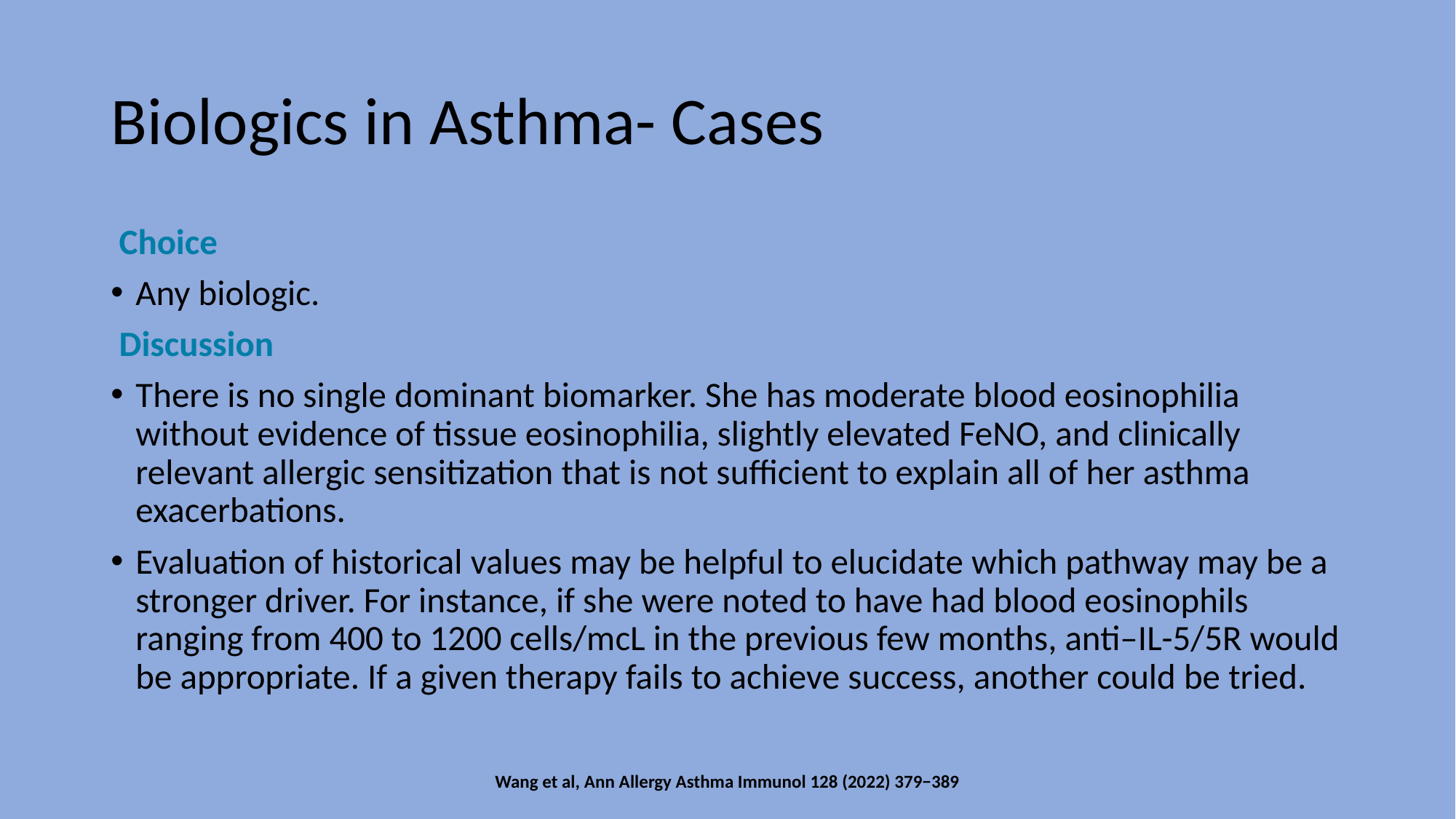

# Biologics in Asthma- Cases
 Choice
Any biologic.
 Discussion
There is no single dominant biomarker. She has moderate blood eosinophilia without evidence of tissue eosinophilia, slightly elevated FeNO, and clinically relevant allergic sensitization that is not sufficient to explain all of her asthma exacerbations.
Evaluation of historical values may be helpful to elucidate which pathway may be a stronger driver. For instance, if she were noted to have had blood eosinophils ranging from 400 to 1200 cells/mcL in the previous few months, anti–IL-5/5R would be appropriate. If a given therapy fails to achieve success, another could be tried.

Wang et al, Ann Allergy Asthma Immunol 128 (2022) 379−389